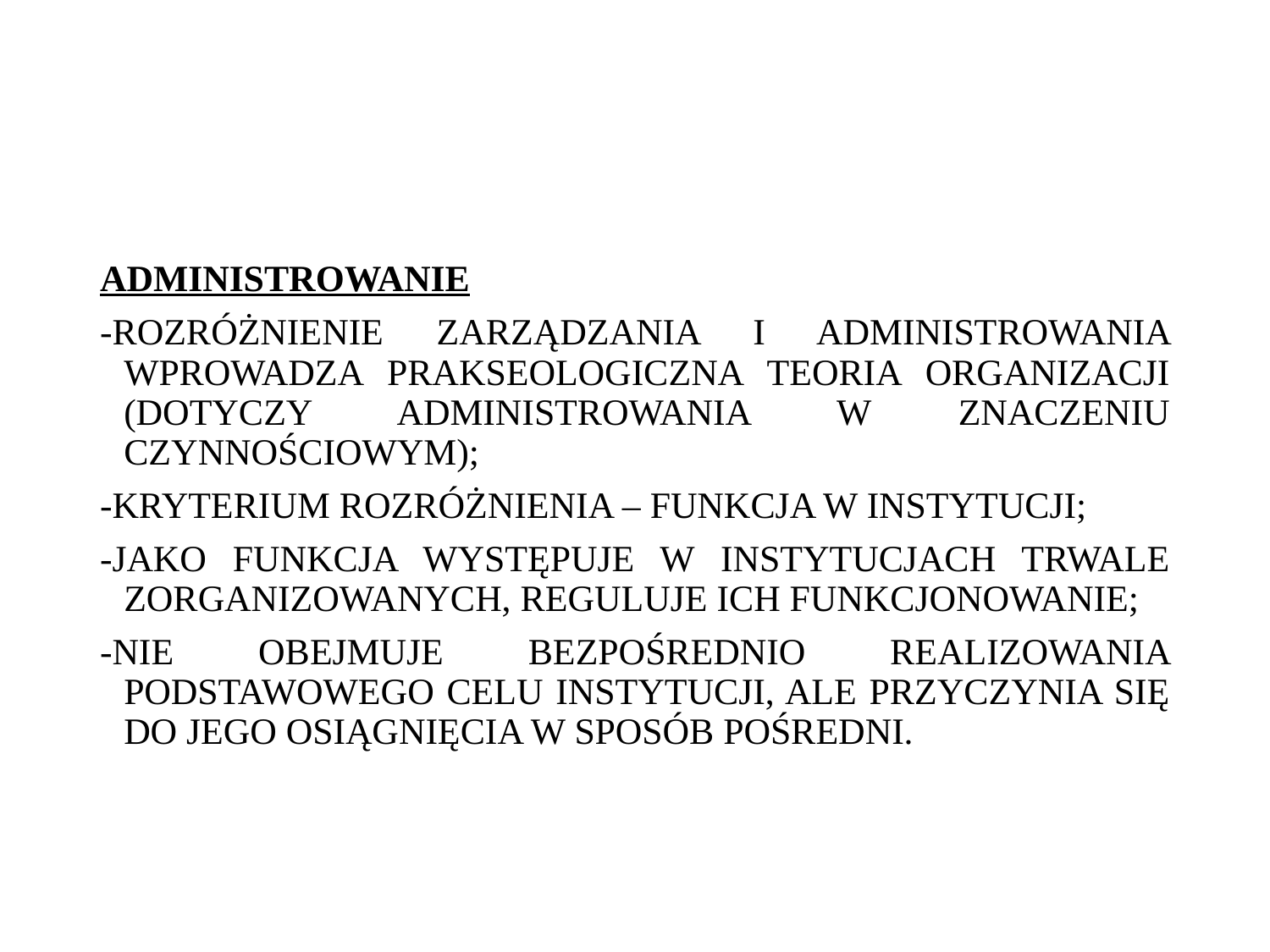

#
ADMINISTROWANIE
-ROZRÓŻNIENIE ZARZĄDZANIA I ADMINISTROWANIA WPROWADZA PRAKSEOLOGICZNA TEORIA ORGANIZACJI (DOTYCZY ADMINISTROWANIA W ZNACZENIU CZYNNOŚCIOWYM);
-KRYTERIUM ROZRÓŻNIENIA – FUNKCJA W INSTYTUCJI;
-JAKO FUNKCJA WYSTĘPUJE W INSTYTUCJACH TRWALE ZORGANIZOWANYCH, REGULUJE ICH FUNKCJONOWANIE;
-NIE OBEJMUJE BEZPOŚREDNIO REALIZOWANIA PODSTAWOWEGO CELU INSTYTUCJI, ALE PRZYCZYNIA SIĘ DO JEGO OSIĄGNIĘCIA W SPOSÓB POŚREDNI.